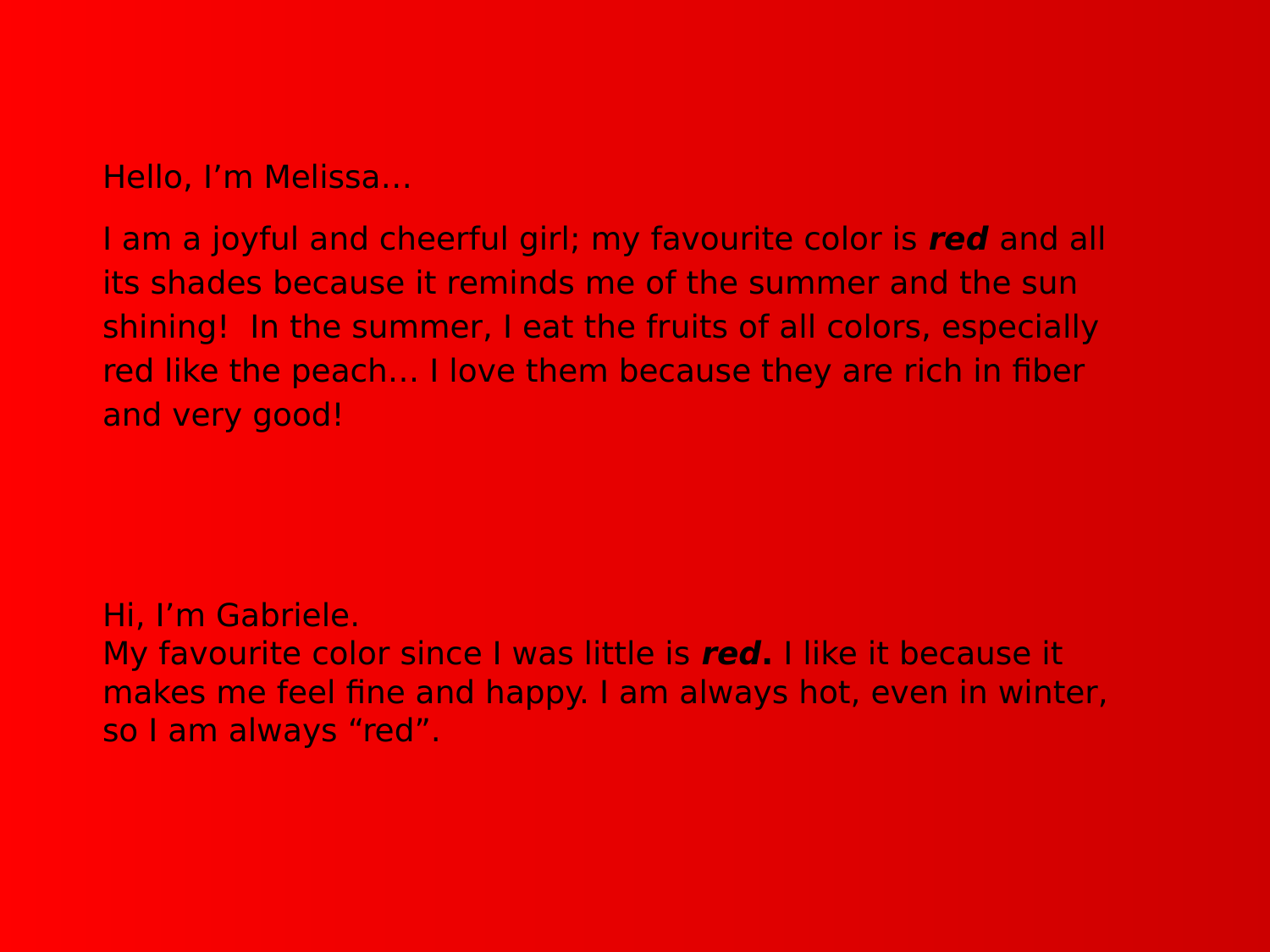

Hello, I’m Melissa…
I am a joyful and cheerful girl; my favourite color is red and all its shades because it reminds me of the summer and the sun shining!  In the summer, I eat the fruits of all colors, especially red like the peach… I love them because they are rich in fiber and very good!
Hi, I’m Gabriele.
My favourite color since I was little is red. I like it because it makes me feel fine and happy. I am always hot, even in winter, so I am always “red”.